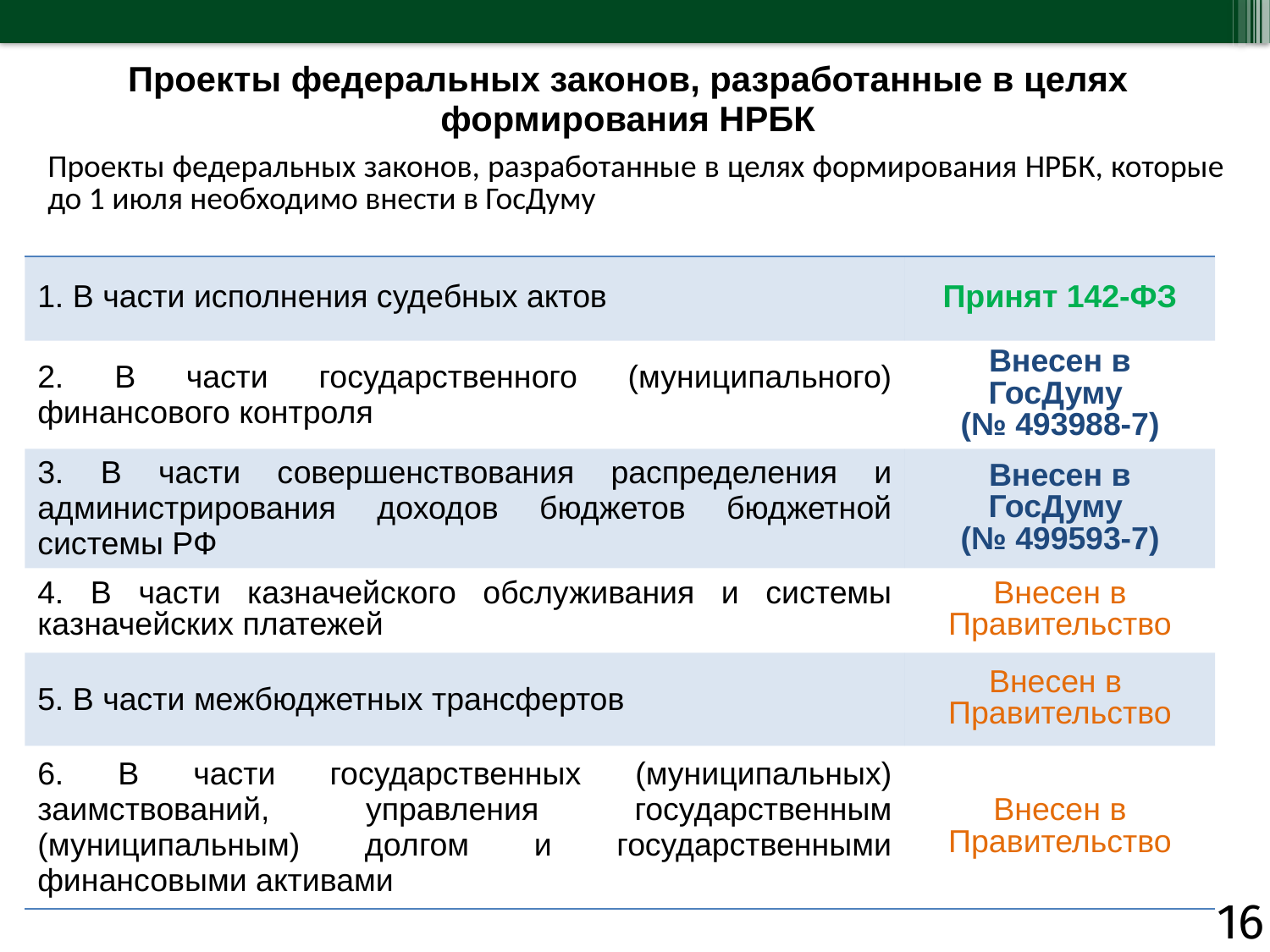

| Проекты федеральных законов, разработанные в целях формирования НРБК |
| --- |
| Проекты федеральных законов, разработанные в целях формирования НРБК, которые до 1 июля необходимо внести в ГосДуму |
| --- |
| 1. В части исполнения судебных актов | Принят 142-ФЗ |
| --- | --- |
| 2. В части государственного (муниципального) финансового контроля | Внесен в ГосДуму (№ 493988-7) |
| 3. В части совершенствования распределения и администрирования доходов бюджетов бюджетной системы РФ | Внесен в ГосДуму (№ 499593-7) |
| 4. В части казначейского обслуживания и системы казначейских платежей | Внесен в Правительство |
| 5. В части межбюджетных трансфертов | Внесен в Правительство |
| 6. В части государственных (муниципальных) заимствований, управления государственным (муниципальным) долгом и государственными финансовыми активами | Внесен в Правительство |
16